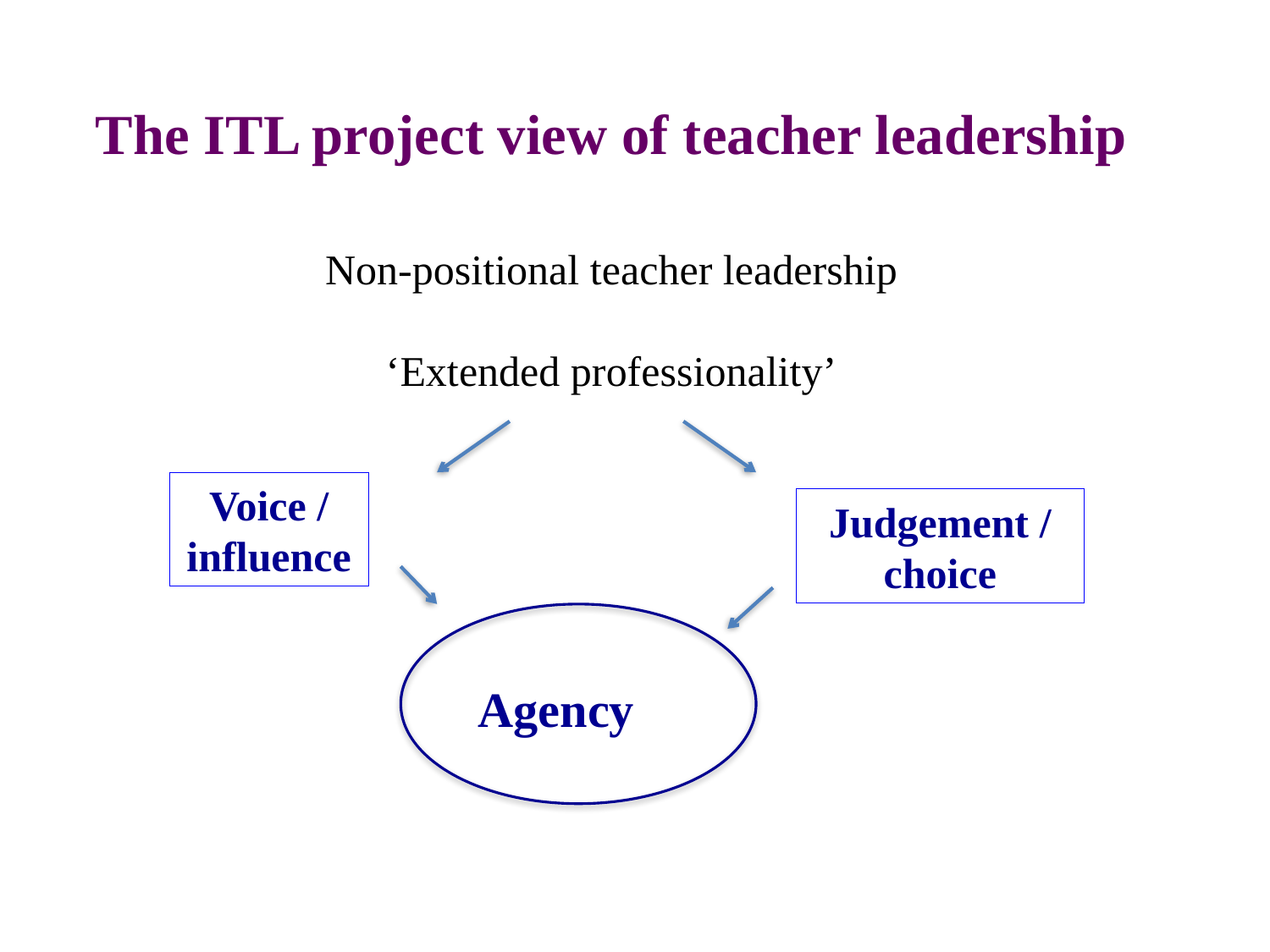

The ITL project view of teacher leadership

Non-positional teacher leadership

‘Extended professionality’

Voice / influence
Judgement / choice

Agency